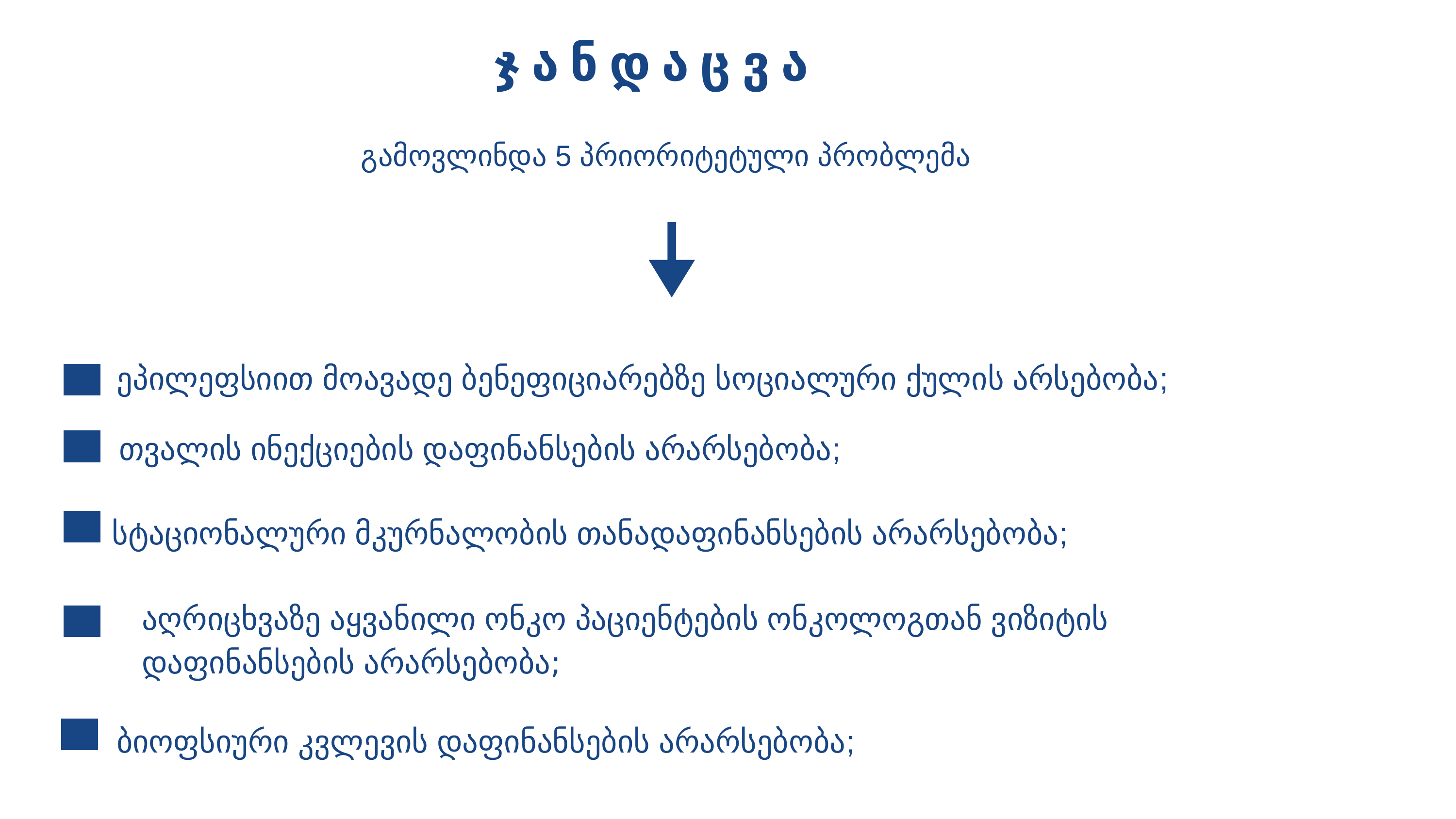

ჯ ა ნ დ ა ც ვ ა
გამოვლინდა 5 პრიორიტეტული პრობლემა

ეპილეფსიით მოავადე ბენეფიციარებზე სოციალური ქულის არსებობა;

თვალის ინექციების დაფინანსების არარსებობა;

სტაციონალური მკურნალობის თანადაფინანსების არარსებობა;

აღრიცხვაზე აყვანილი ონკო პაციენტების ონკოლოგთან ვიზიტის დაფინანსების არარსებობა;

ბიოფსიური კვლევის დაფინანსების არარსებობა;